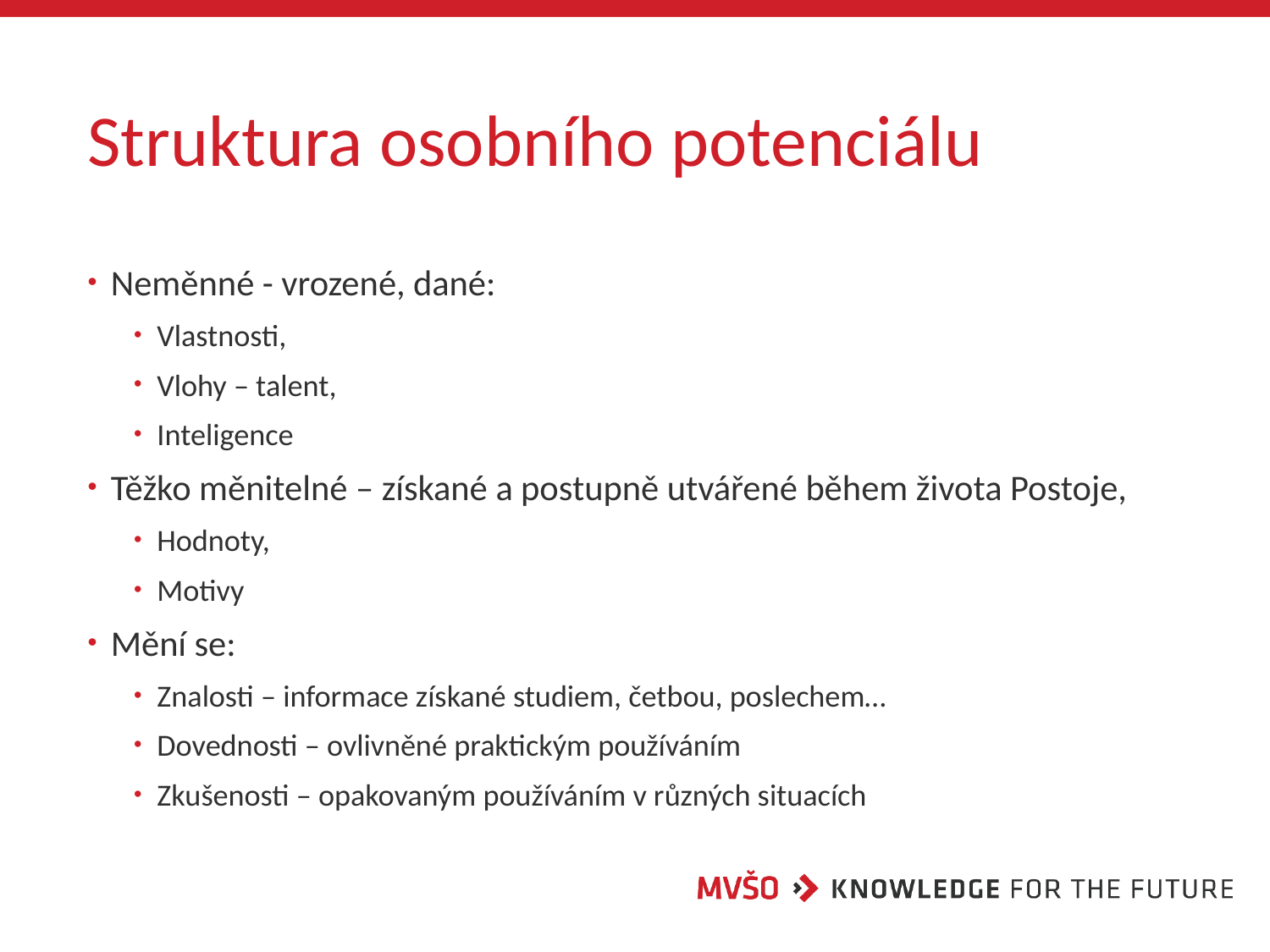

# Struktura osobního potenciálu
Neměnné - vrozené, dané:
Vlastnosti,
Vlohy – talent,
Inteligence
Těžko měnitelné – získané a postupně utvářené během života Postoje,
Hodnoty,
Motivy
Mění se:
Znalosti – informace získané studiem, četbou, poslechem…
Dovednosti – ovlivněné praktickým používáním
Zkušenosti – opakovaným používáním v různých situacích